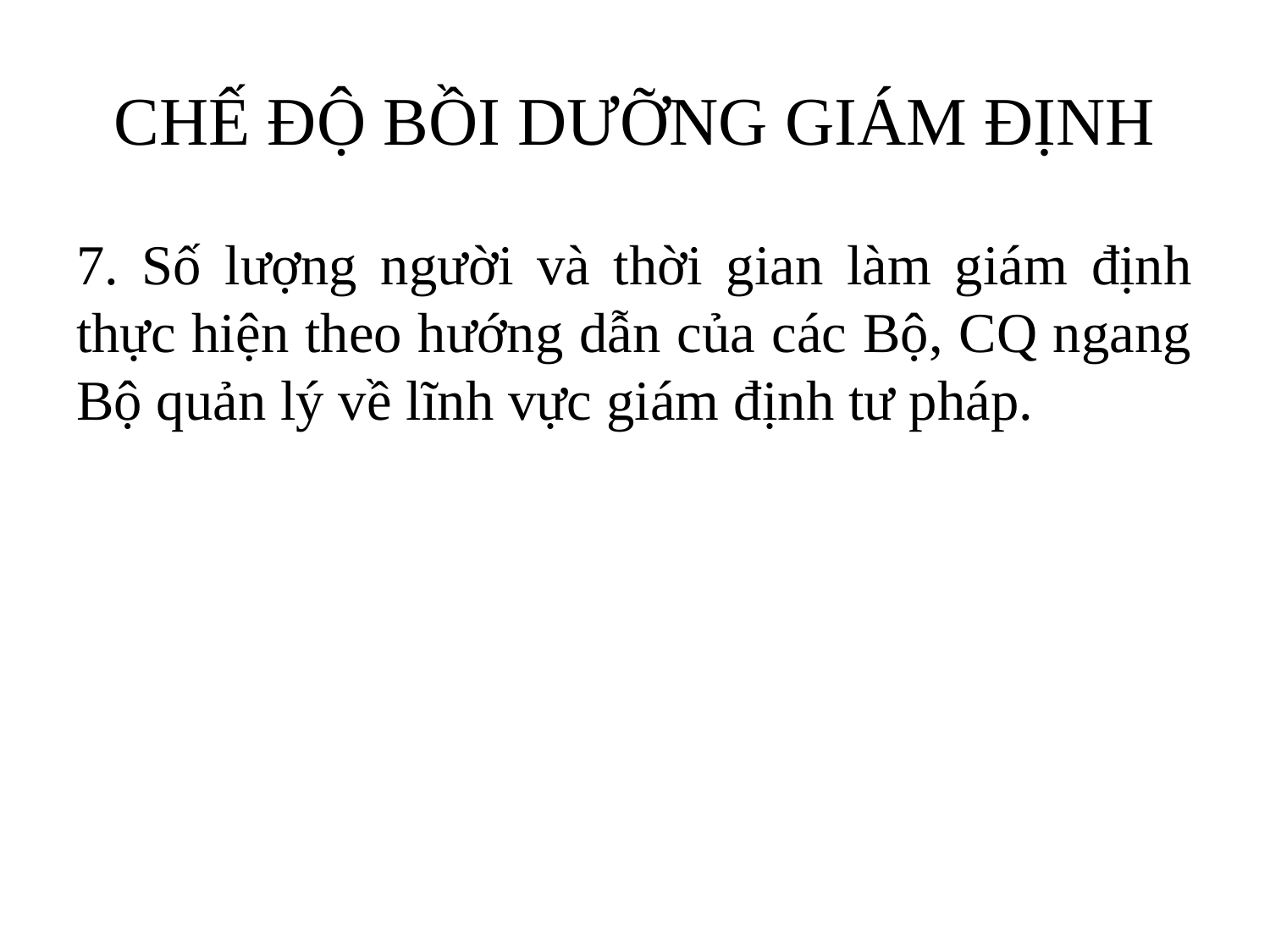

# CHẾ ĐỘ BỒI DƯỠNG GIÁM ĐỊNH
7. Số lượng người và thời gian làm giám định thực hiện theo hướng dẫn của các Bộ, CQ ngang Bộ quản lý về lĩnh vực giám định tư pháp.